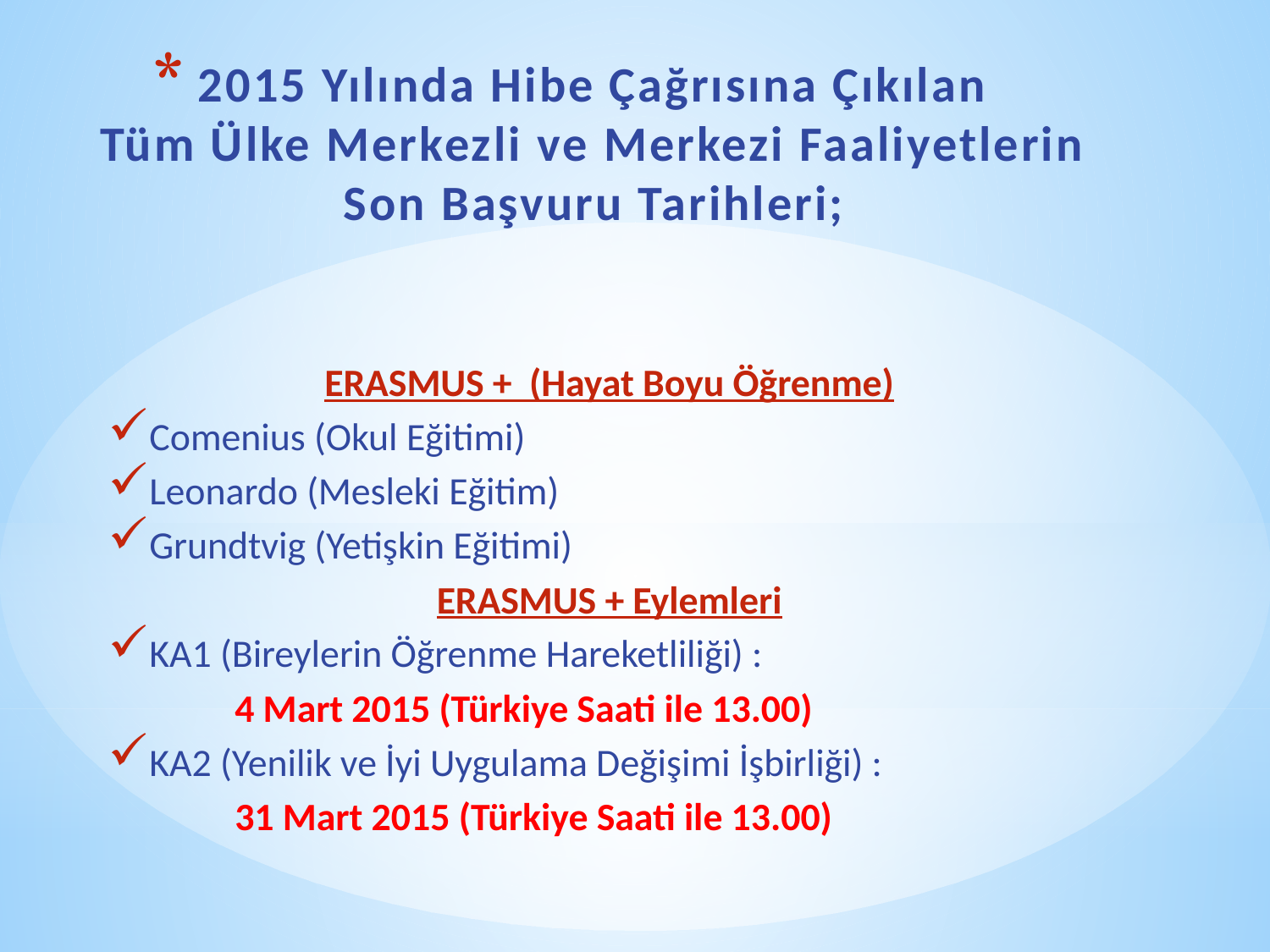

# 2015 Yılında Hibe Çağrısına Çıkılan Tüm Ülke Merkezli ve Merkezi Faaliyetlerin Son Başvuru Tarihleri;
ERASMUS +  (Hayat Boyu Öğrenme)
Comenius (Okul Eğitimi)
Leonardo (Mesleki Eğitim)
Grundtvig (Yetişkin Eğitimi)
ERASMUS + Eylemleri
KA1 (Bireylerin Öğrenme Hareketliliği) :
	4 Mart 2015 (Türkiye Saati ile 13.00)
KA2 (Yenilik ve İyi Uygulama Değişimi İşbirliği) :
	31 Mart 2015 (Türkiye Saati ile 13.00)